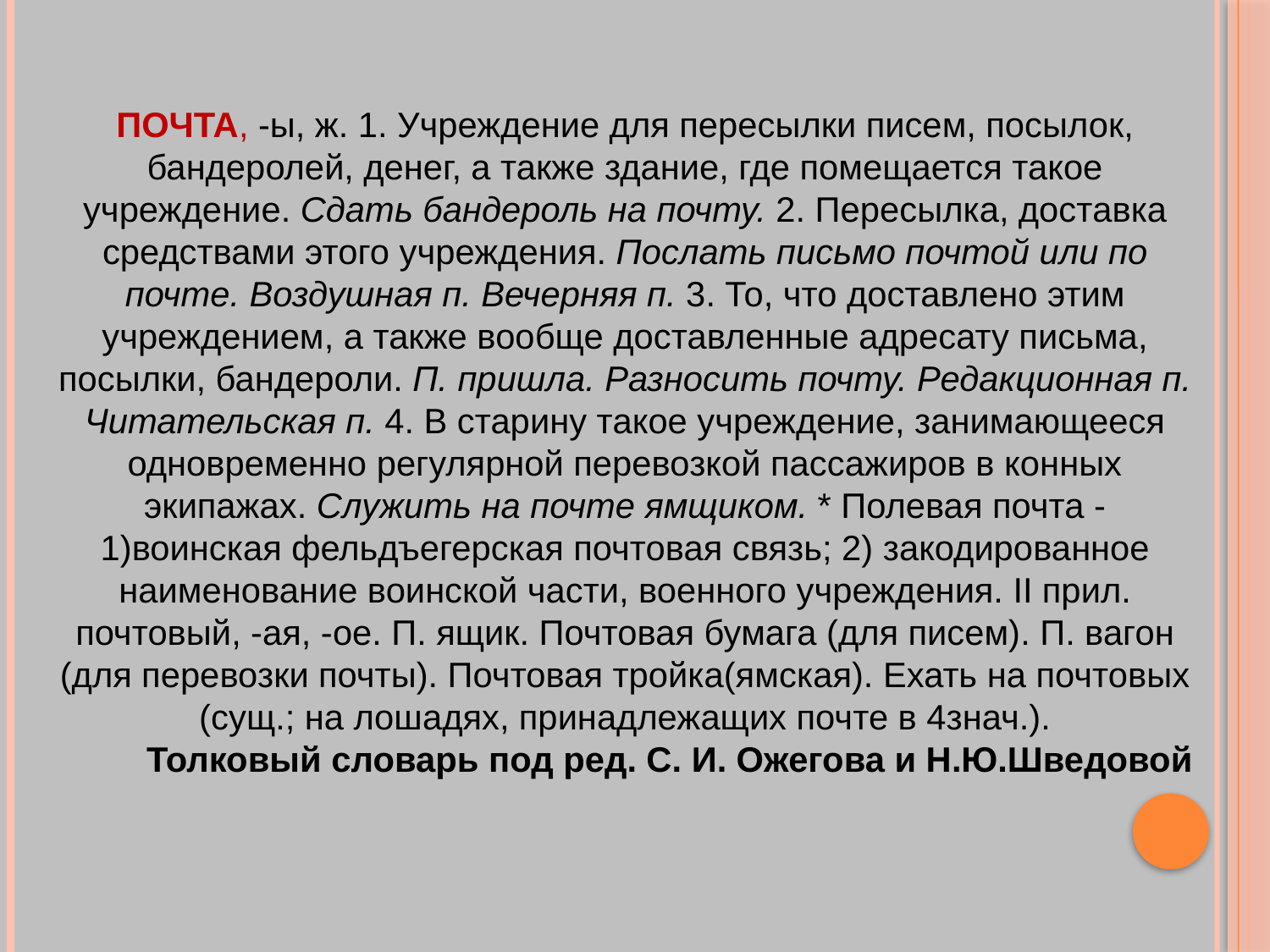

ПОЧТА, -ы, ж. 1. Учреждение для пересылки писем, посылок, бандеролей, денег, а также здание, где помещается такое учреждение. Сдать бандероль на почту. 2. Пересылка, доставка средствами этого учреждения. Послать письмо почтой или по почте. Воздушная п. Вечерняя п. 3. То, что доставлено этим учреждением, а также вообще доставленные адресату письма, посылки, бандероли. П. пришла. Разносить почту. Редакционная п. Читательская п. 4. В старину такое учреждение, занимающееся одновременно регулярной перевозкой пассажиров в конных экипажах. Служить на почте ямщиком. * Полевая почта - 1)воинская фельдъегерская почтовая связь; 2) закодированное наименование воинской части, военного учреждения. II прил. почтовый, -ая, -ое. П. ящик. Почтовая бумага (для писем). П. вагон (для перевозки почты). Почтовая тройка(ямская). Ехать на почтовых (сущ.; на лошадях, принадлежащих почте в 4знач.).
Толковый словарь под ред. C. И. Ожегова и Н.Ю.Шведовой